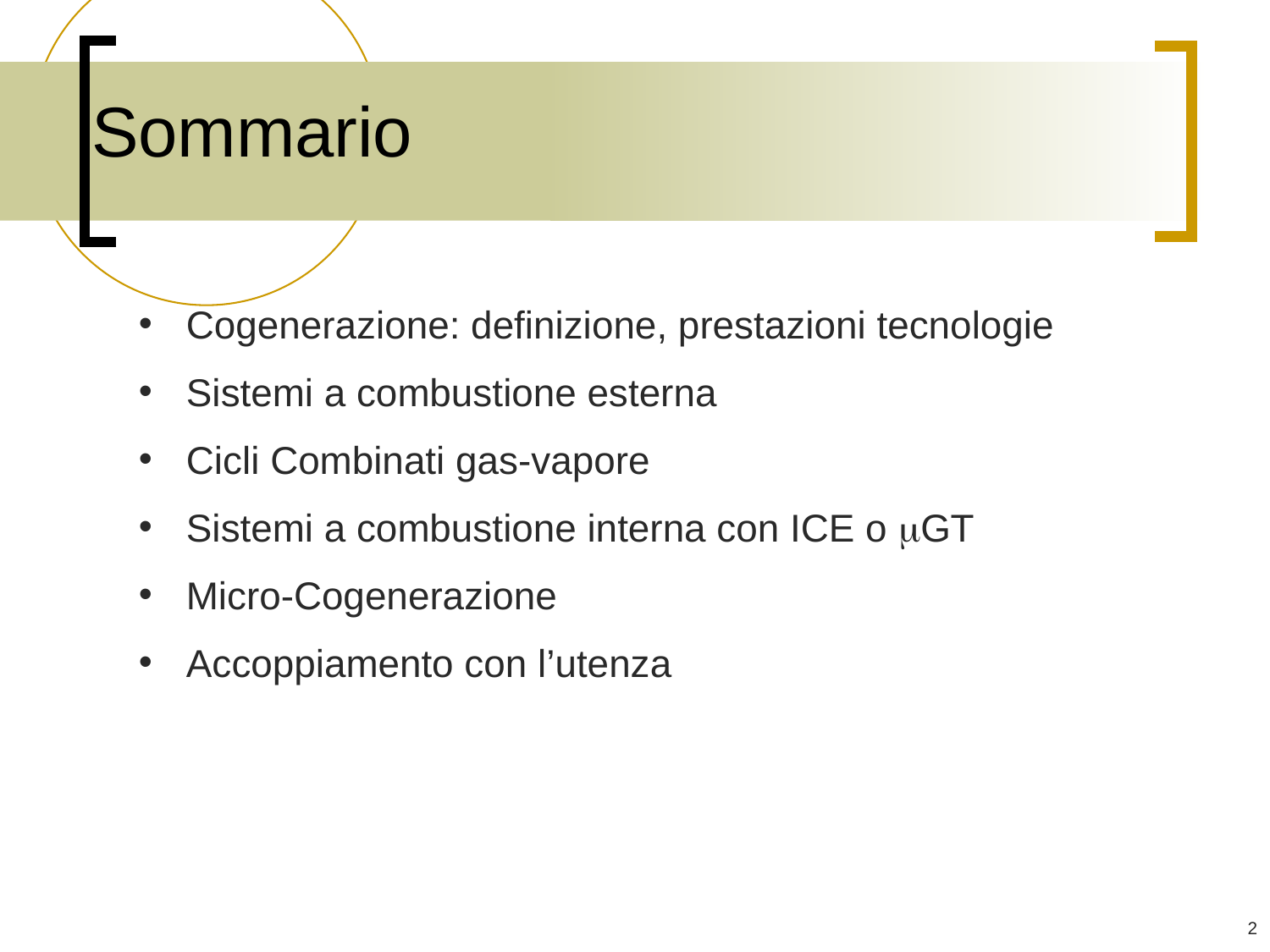

Sommario
Cogenerazione: definizione, prestazioni tecnologie
Sistemi a combustione esterna
Cicli Combinati gas-vapore
Sistemi a combustione interna con ICE o μGT
Micro-Cogenerazione
Accoppiamento con l’utenza

2